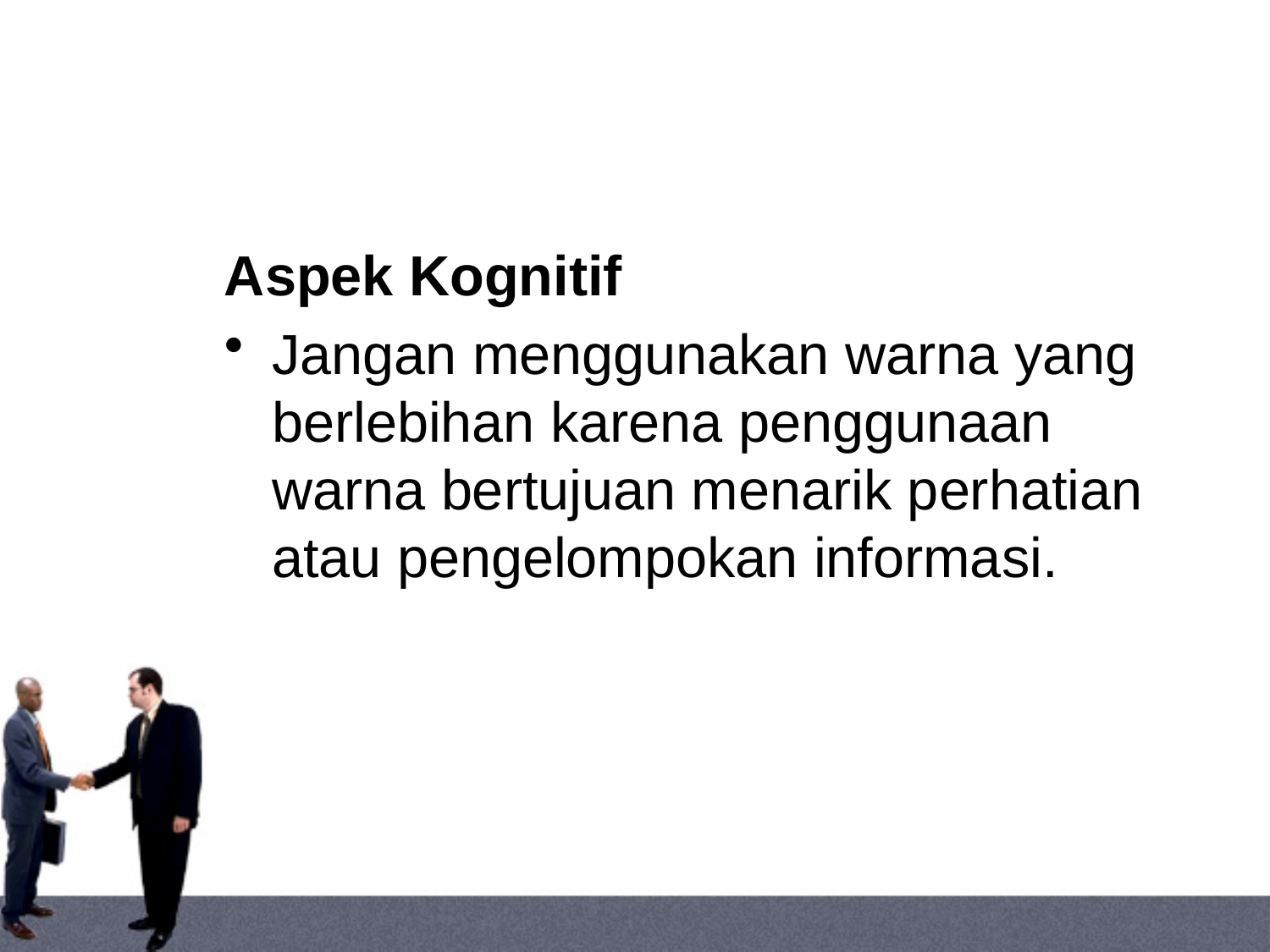

Aspek Kognitif
Jangan menggunakan warna yang berlebihan karena penggunaan warna bertujuan menarik perhatian atau pengelompokan informasi.